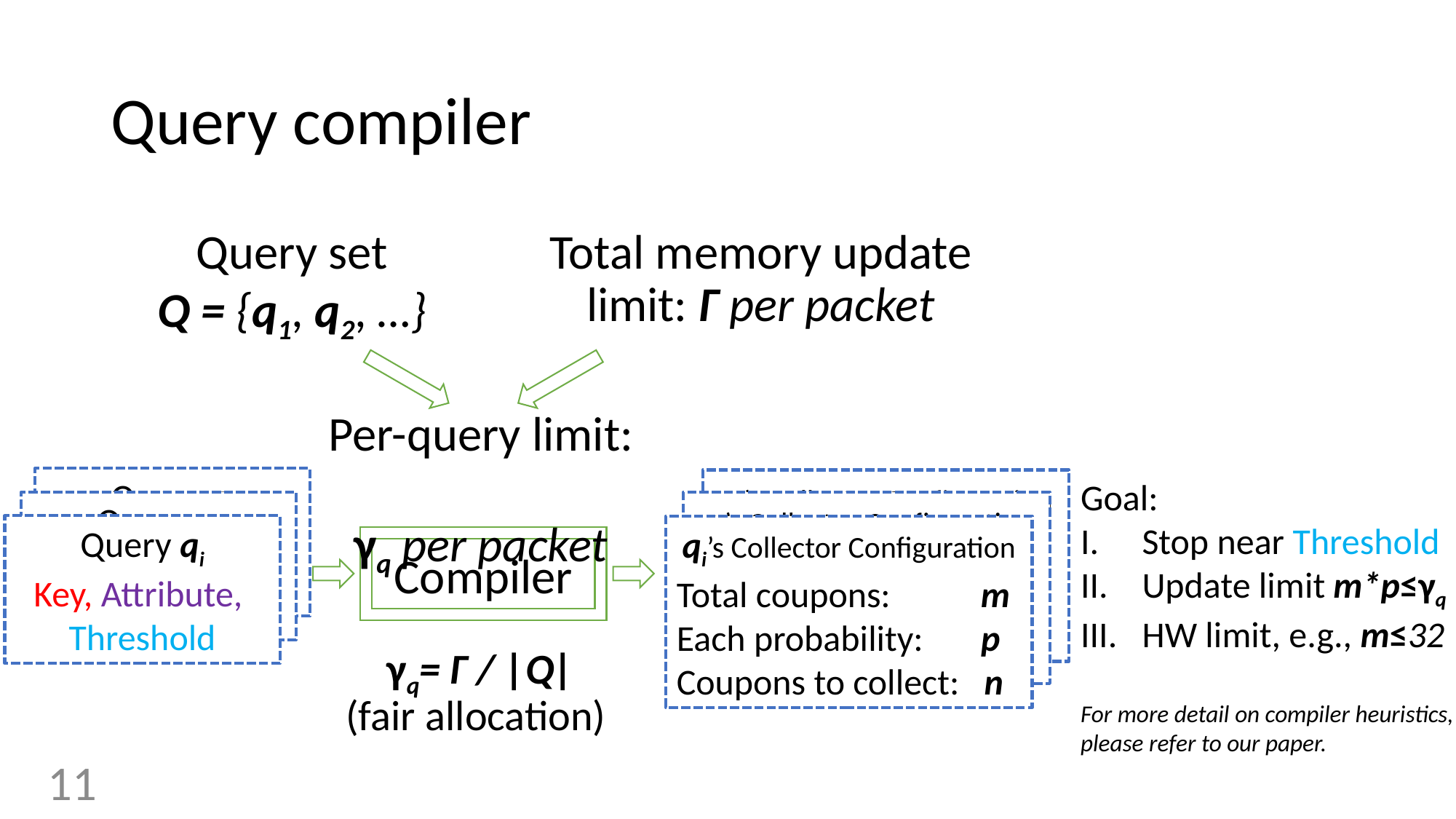

# Query compiler
Query set
Q = {q1, q2, …}
Total memory update limit: Γ per packet

Per-query limit:
γq per packet
Query qi
Key, Attribute,
Threshold
Goal:
Stop near Threshold
Update limit m*p≤γq
HW limit, e.g., m≤32

For more detail on compiler heuristics, please refer to our paper.
qi’s Collector Configuration
Total coupons:           m
Each probability:       p
Coupons to collect:   n
Query qi
Key, Attribute,
Threshold
qi’s Collector Configuration
Total coupons:           m
Each probability:       p
Coupons to collect:   n
Query qi
Key, Attribute,
Threshold
qi’s Collector Configuration
Total coupons:           m
Each probability:       p
Coupons to collect:   n
Compiler

γq= Γ / |Q|
(fair allocation)

11